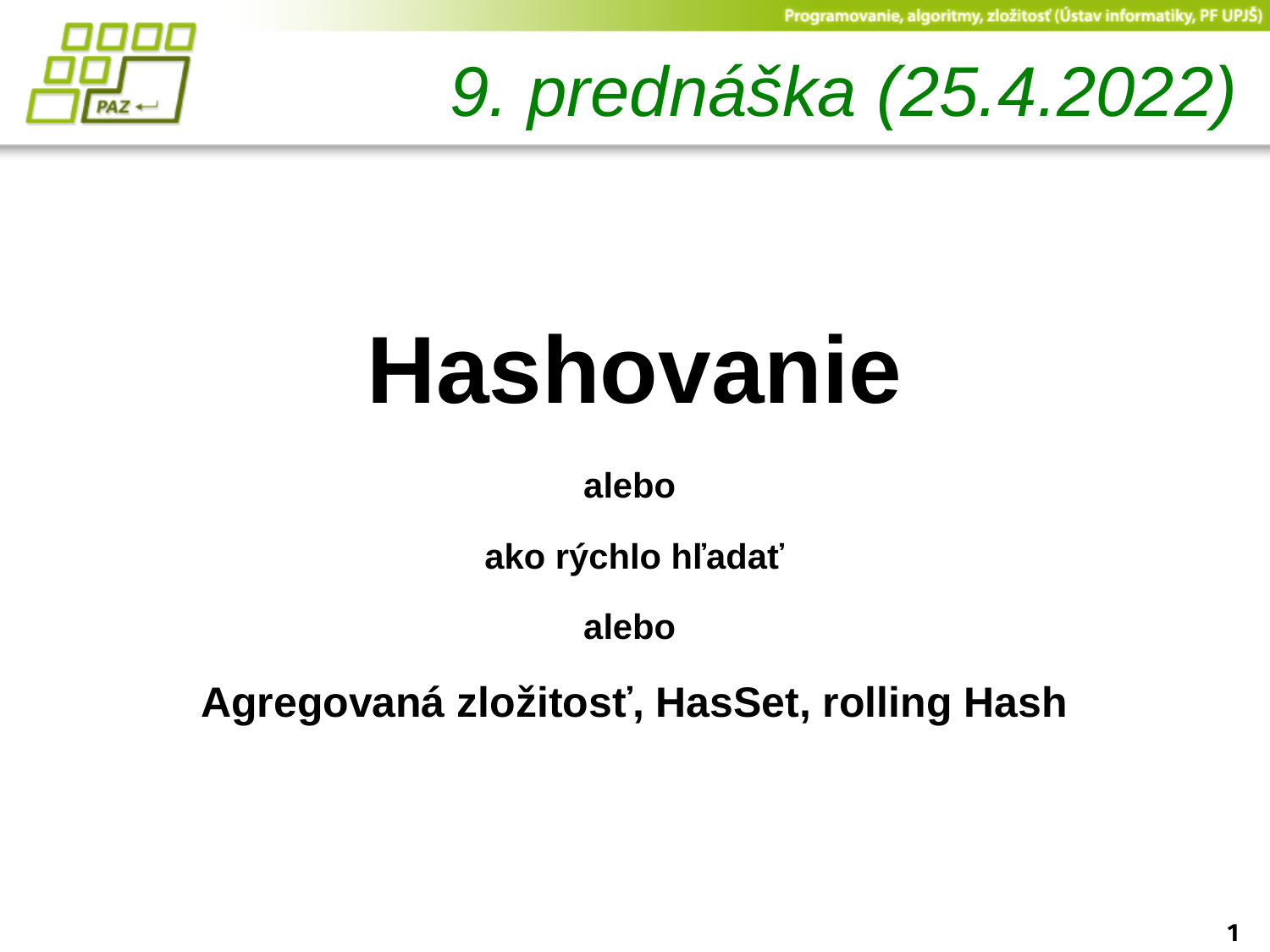

# 9. prednáška (25.4.2022)
Hashovanie
alebo
ako rýchlo hľadať
alebo
Agregovaná zložitosť, HasSet, rolling Hash